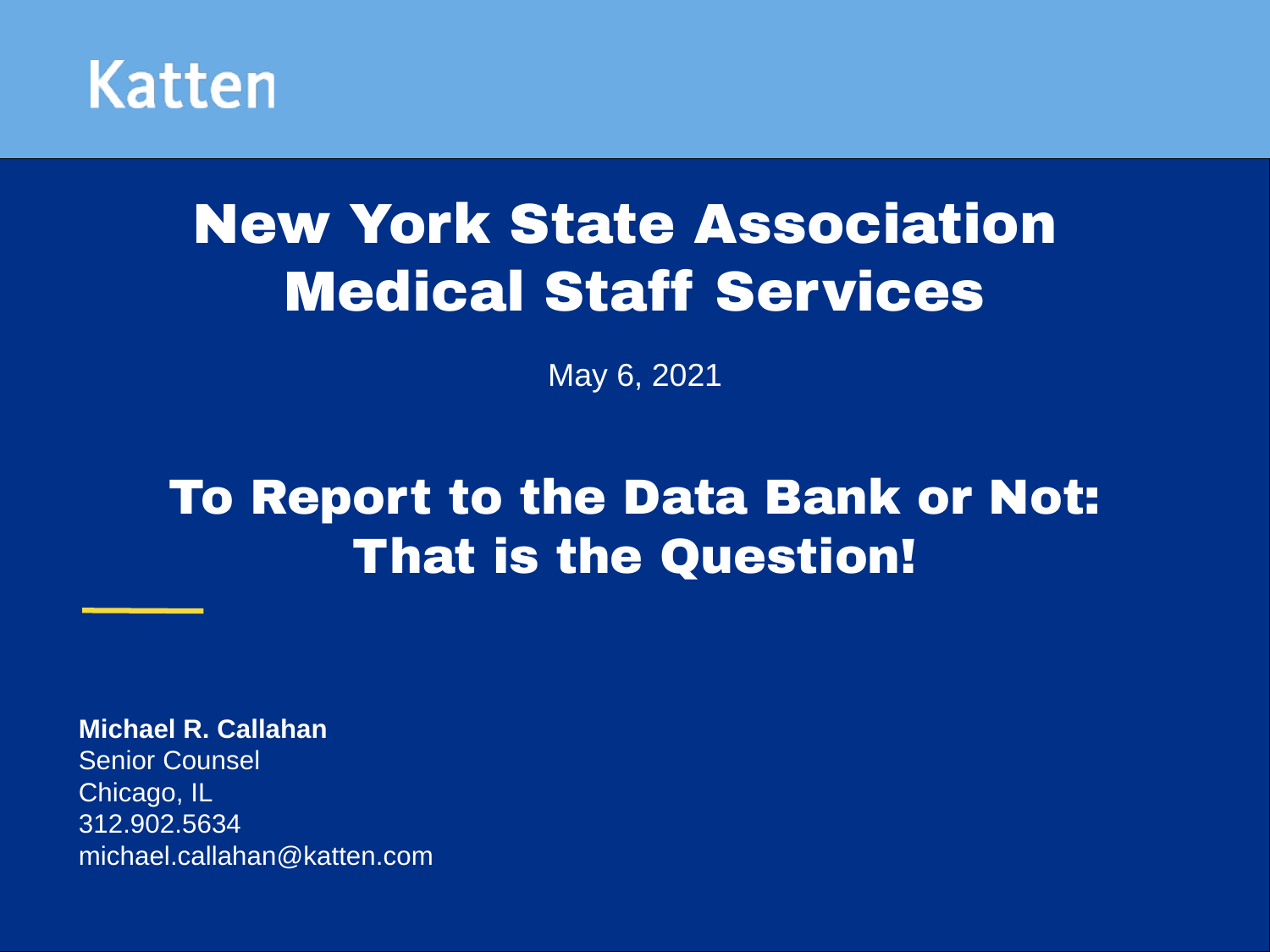

# New York State Association Medical Staff Services
May 6, 2021
To Report to the Data Bank or Not:
That is the Question!
Michael R. Callahan
Senior Counsel
Chicago, IL
312.902.5634
michael.callahan@katten.com